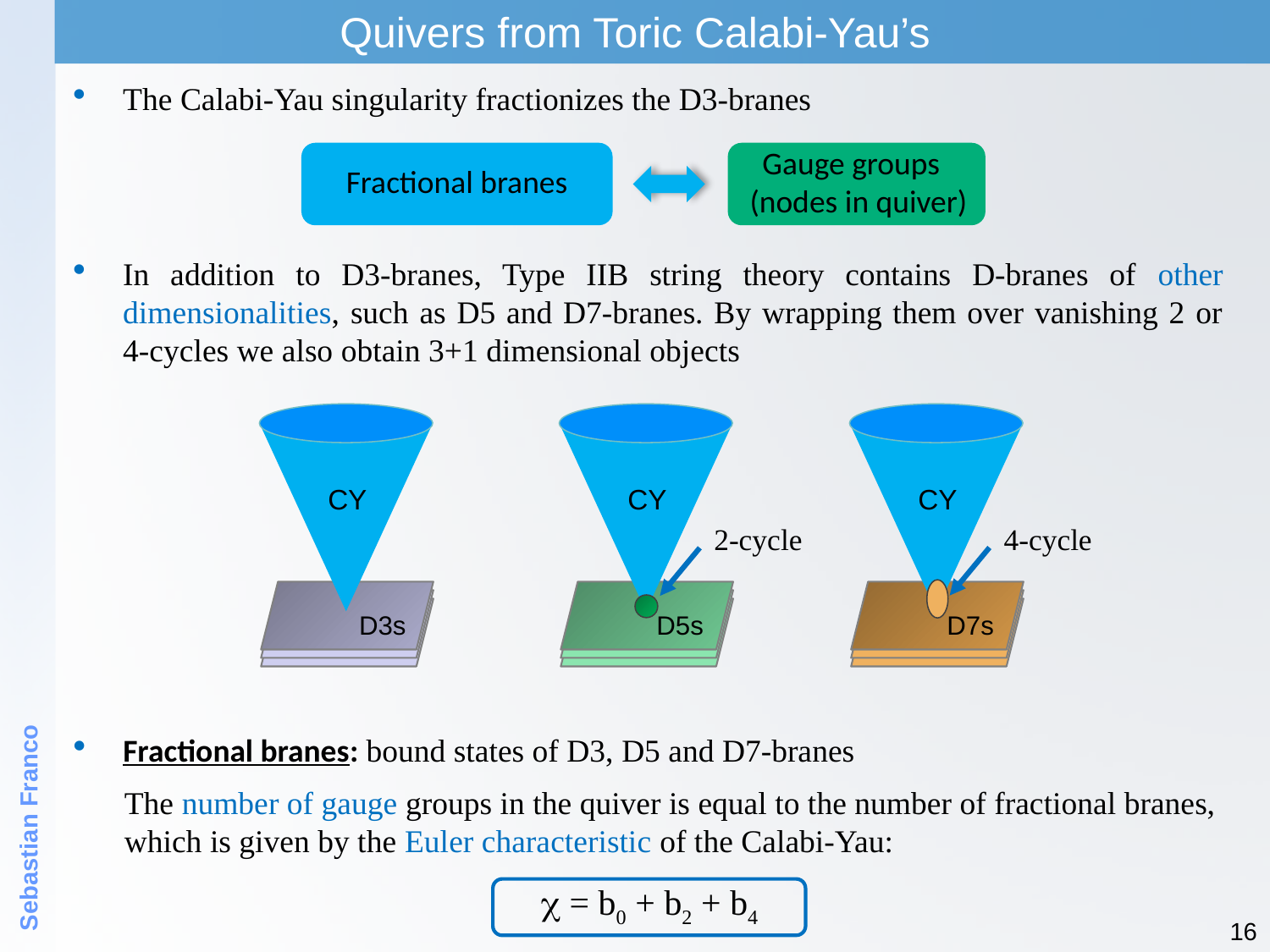

Quivers from Toric Calabi-Yau’s

The Calabi-Yau singularity fractionizes the D3-branes
Gauge groups
(nodes in quiver)

Fractional branes

In addition to D3-branes, Type IIB string theory contains D-branes of other dimensionalities, such as D5 and D7-branes. By wrapping them over vanishing 2 or 4-cycles we also obtain 3+1 dimensional objects

CY

D3s

CY

D5s

CY

D7s
4-cycle
2-cycle

Sebastian Franco
Fractional branes: bound states of D3, D5 and D7-branes
The number of gauge groups in the quiver is equal to the number of fractional branes, which is given by the Euler characteristic of the Calabi-Yau:
 χ = b0 + b2 + b4

16